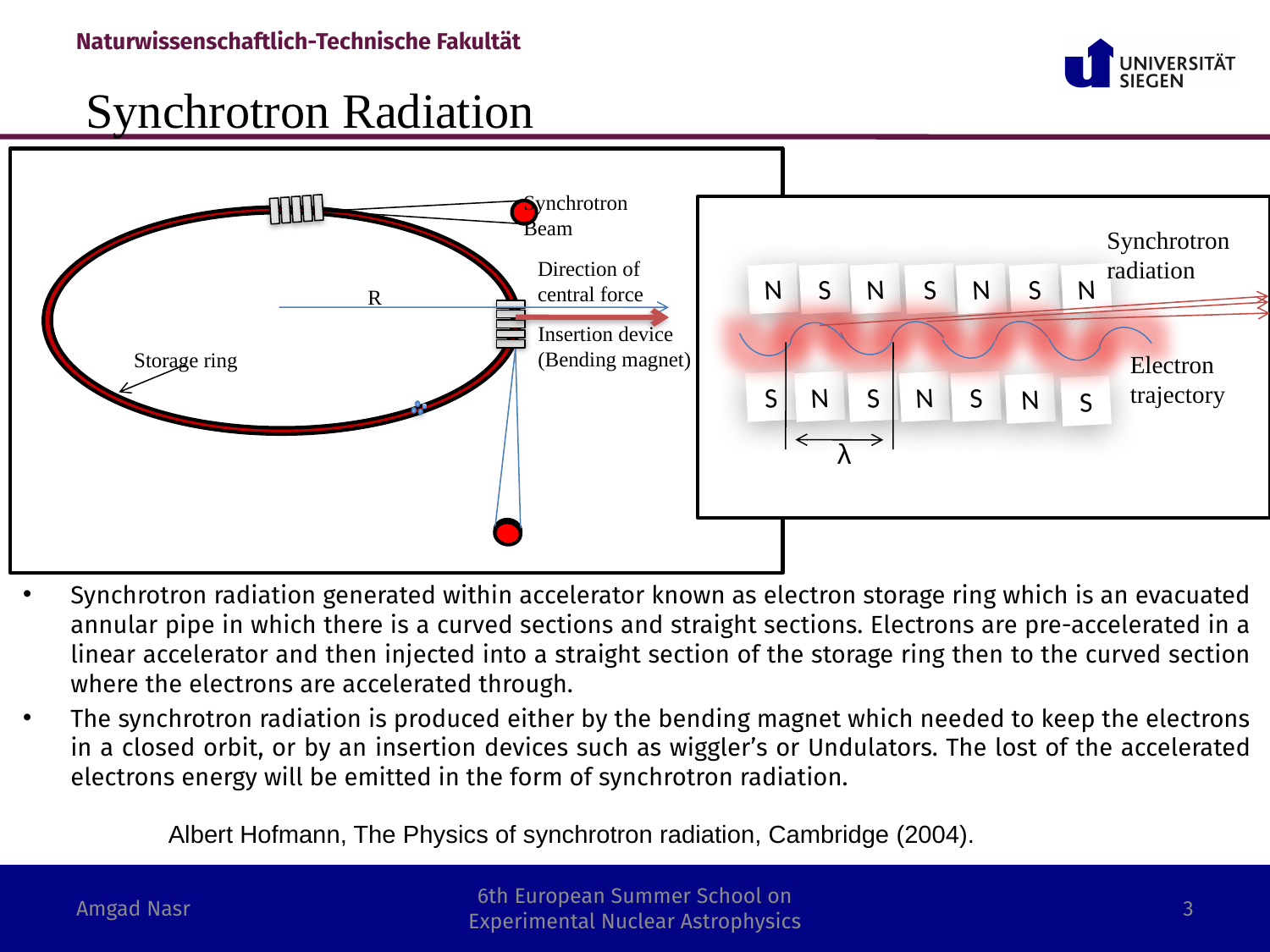

# Synchrotron Radiation

Synchrotron Beam

Direction of
central force
R

Insertion device
(Bending magnet)

Storage ring

Synchrotron radiation

N
S
N
S
N
S
N
S
N
S
N
S
N
S
Electron trajectory
λ

Synchrotron radiation generated within accelerator known as electron storage ring which is an evacuated annular pipe in which there is a curved sections and straight sections. Electrons are pre-accelerated in a linear accelerator and then injected into a straight section of the storage ring then to the curved section where the electrons are accelerated through.
The synchrotron radiation is produced either by the bending magnet which needed to keep the electrons in a closed orbit, or by an insertion devices such as wiggler’s or Undulators. The lost of the accelerated electrons energy will be emitted in the form of synchrotron radiation.

Albert Hofmann, The Physics of synchrotron radiation, Cambridge (2004).
Amgad Nasr
6th European Summer School on Experimental Nuclear Astrophysics
3